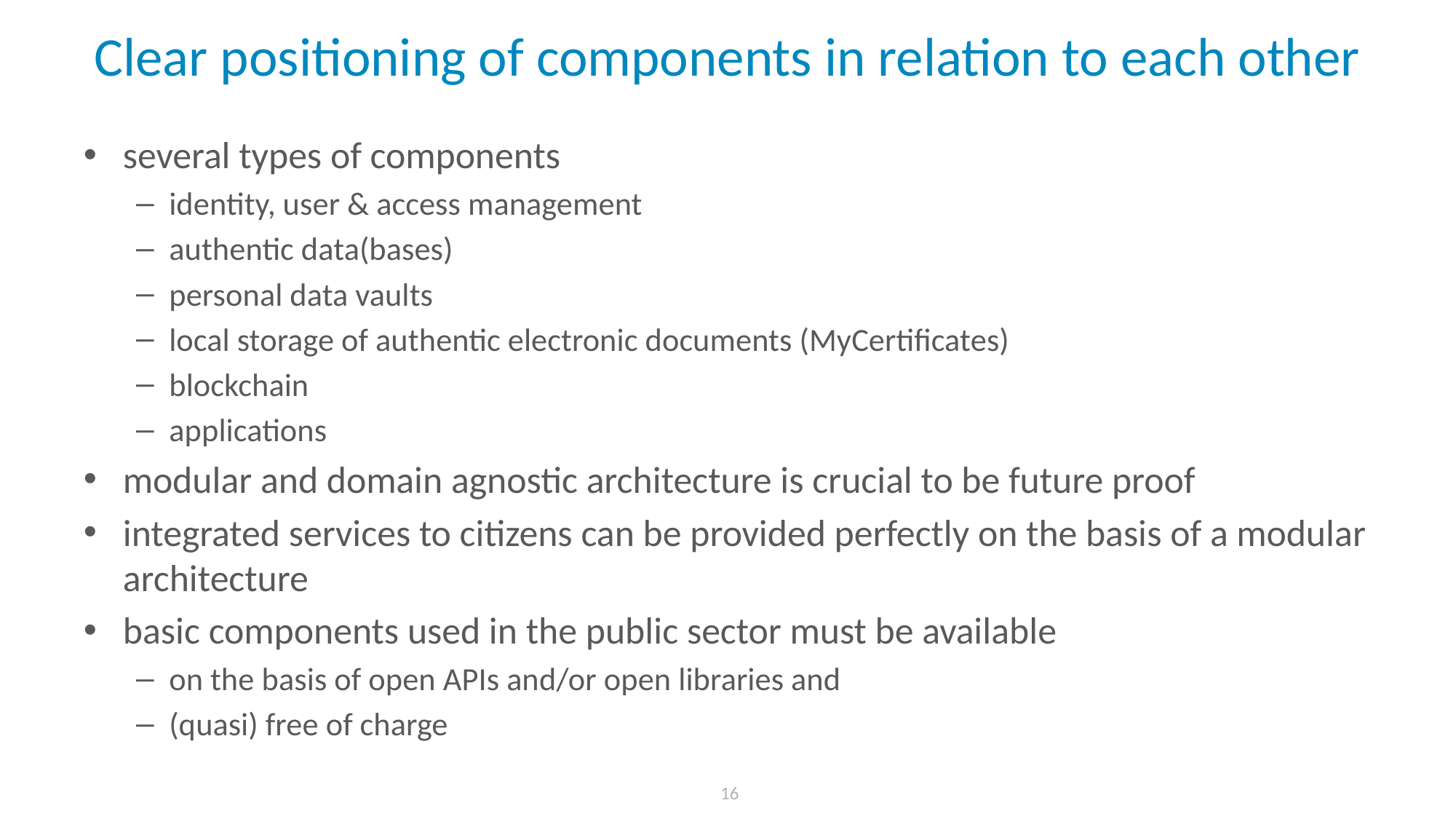

# Clear positioning of components in relation to each other
several types of components
identity, user & access management
authentic data(bases)
personal data vaults
local storage of authentic electronic documents (MyCertificates)
blockchain
applications
modular and domain agnostic architecture is crucial to be future proof
integrated services to citizens can be provided perfectly on the basis of a modular architecture
basic components used in the public sector must be available
on the basis of open APIs and/or open libraries and
(quasi) free of charge

 16